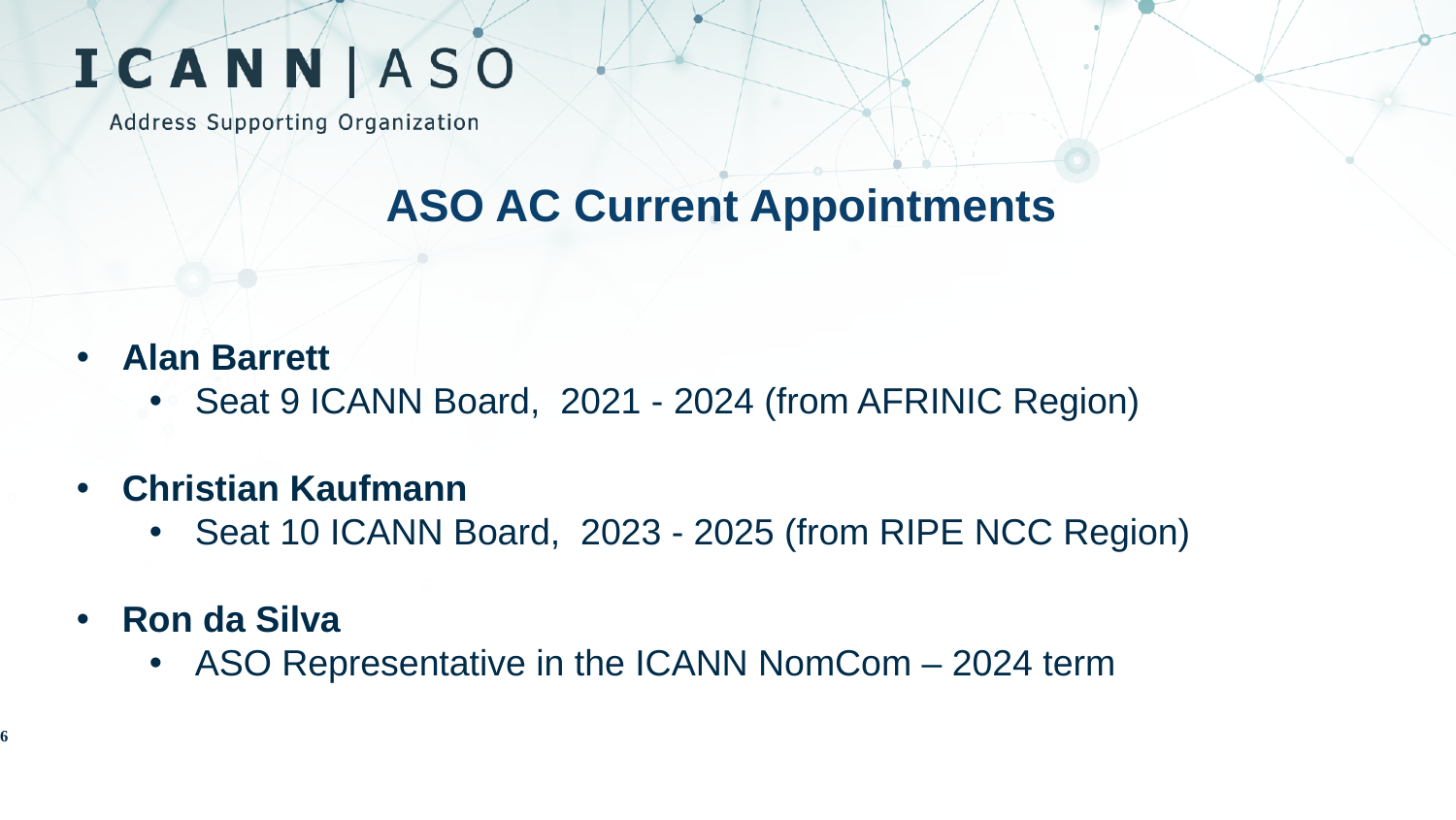

ASO AC Current Appointments
Alan Barrett
Seat 9 ICANN Board,  2021 - 2024 (from AFRINIC Region)

Christian Kaufmann
Seat 10 ICANN Board,  2023 - 2025 (from RIPE NCC Region)

Ron da Silva
ASO Representative in the ICANN NomCom – 2024 term
# 6